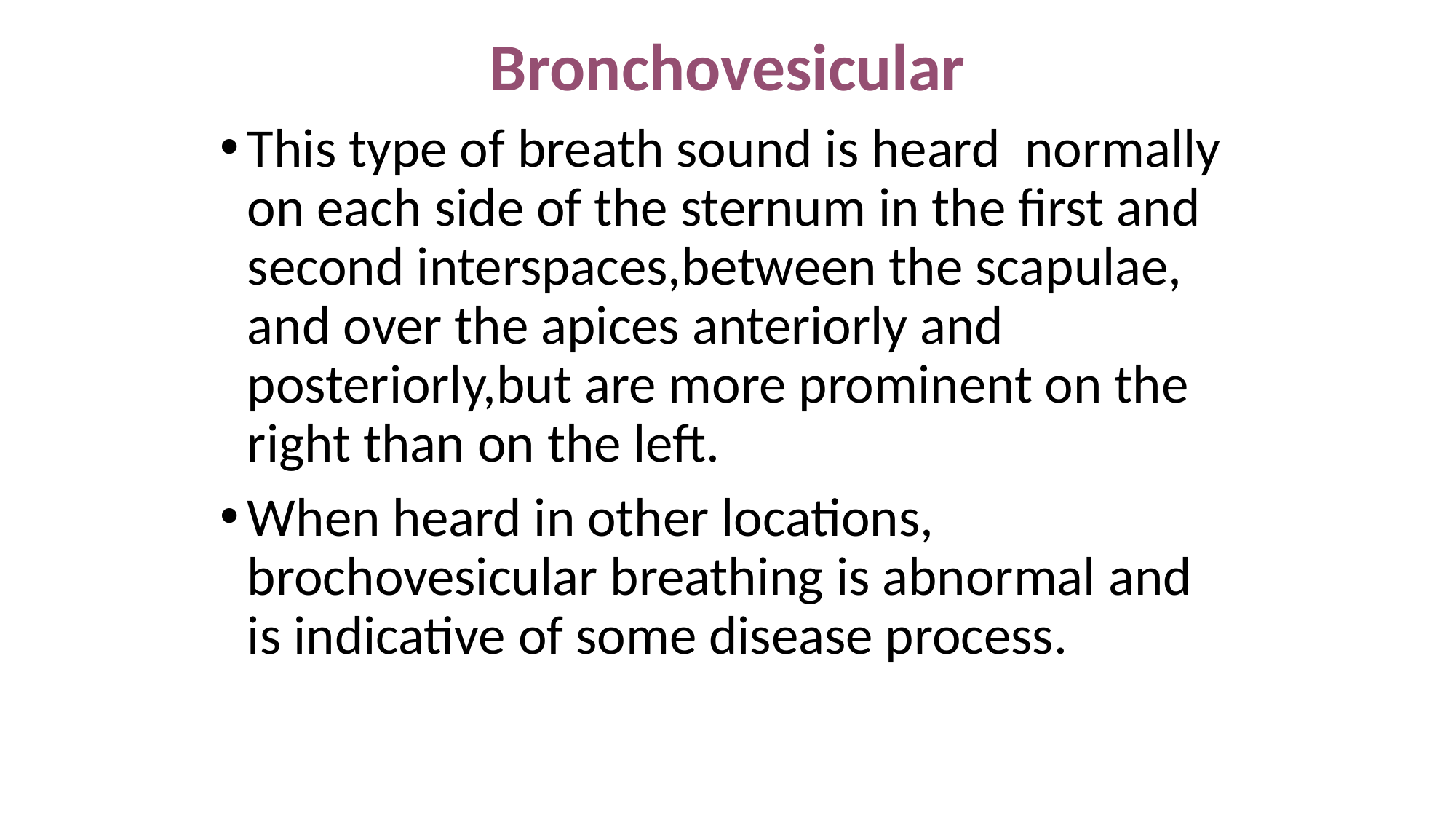

Bronchovesicular
This type of breath sound is heard  normally on each side of the sternum in the first and second interspaces,between the scapulae, and over the apices anteriorly and posteriorly,but are more prominent on the right than on the left.
When heard in other locations, brochovesicular breathing is abnormal and is indicative of some disease process.